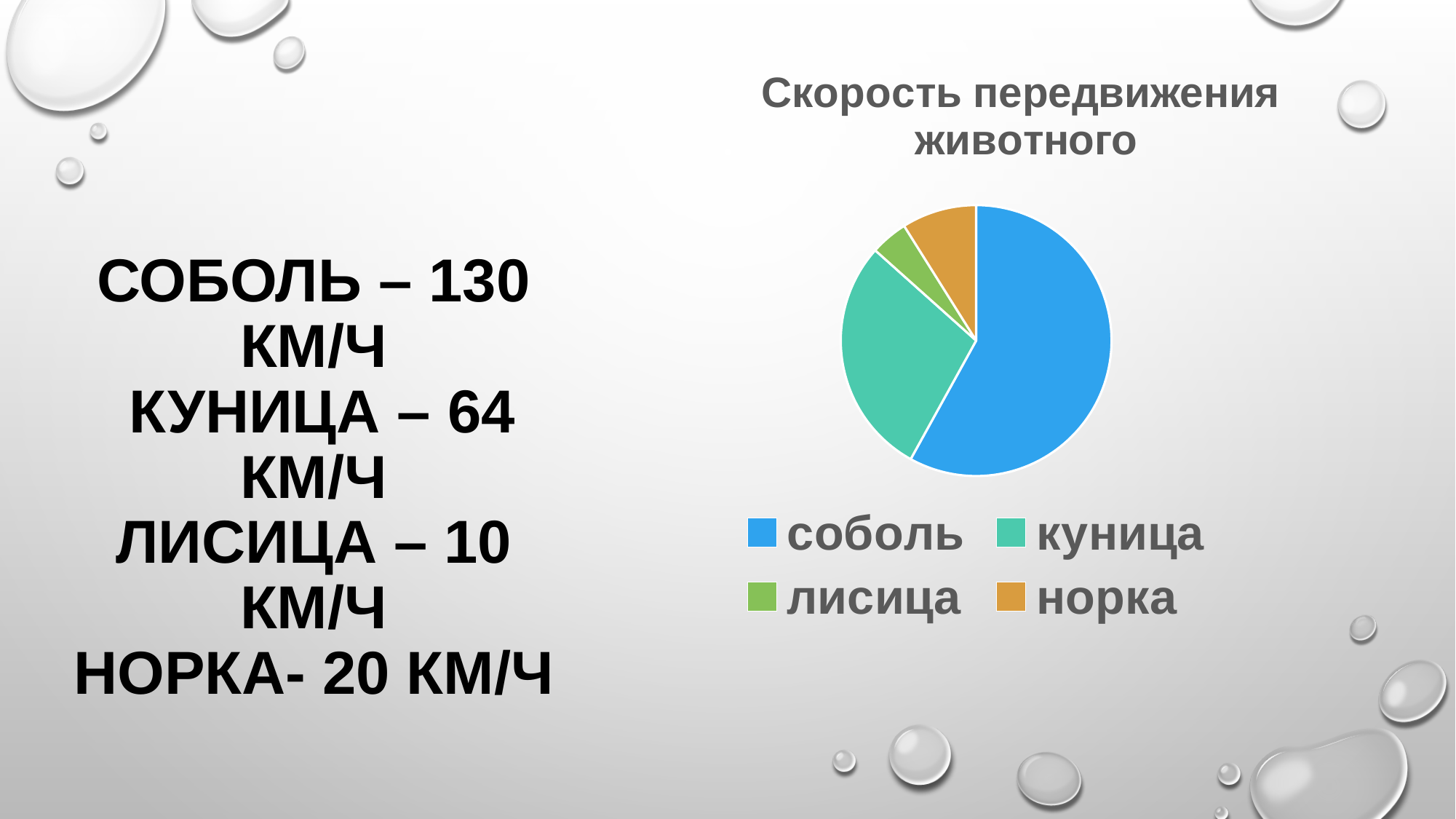

### Chart: Скорость передвижения  животного

| Category | скорость передвижения  животного |
|---|---|
| соболь | 130.0 |
| куница | 64.0 |
| лисица | 10.0 |
| норка | 20.0 |
# Соболь – 130 км/ч
 куница – 64 км/ч
лисица – 10 км/ч
норка- 20 км/ч